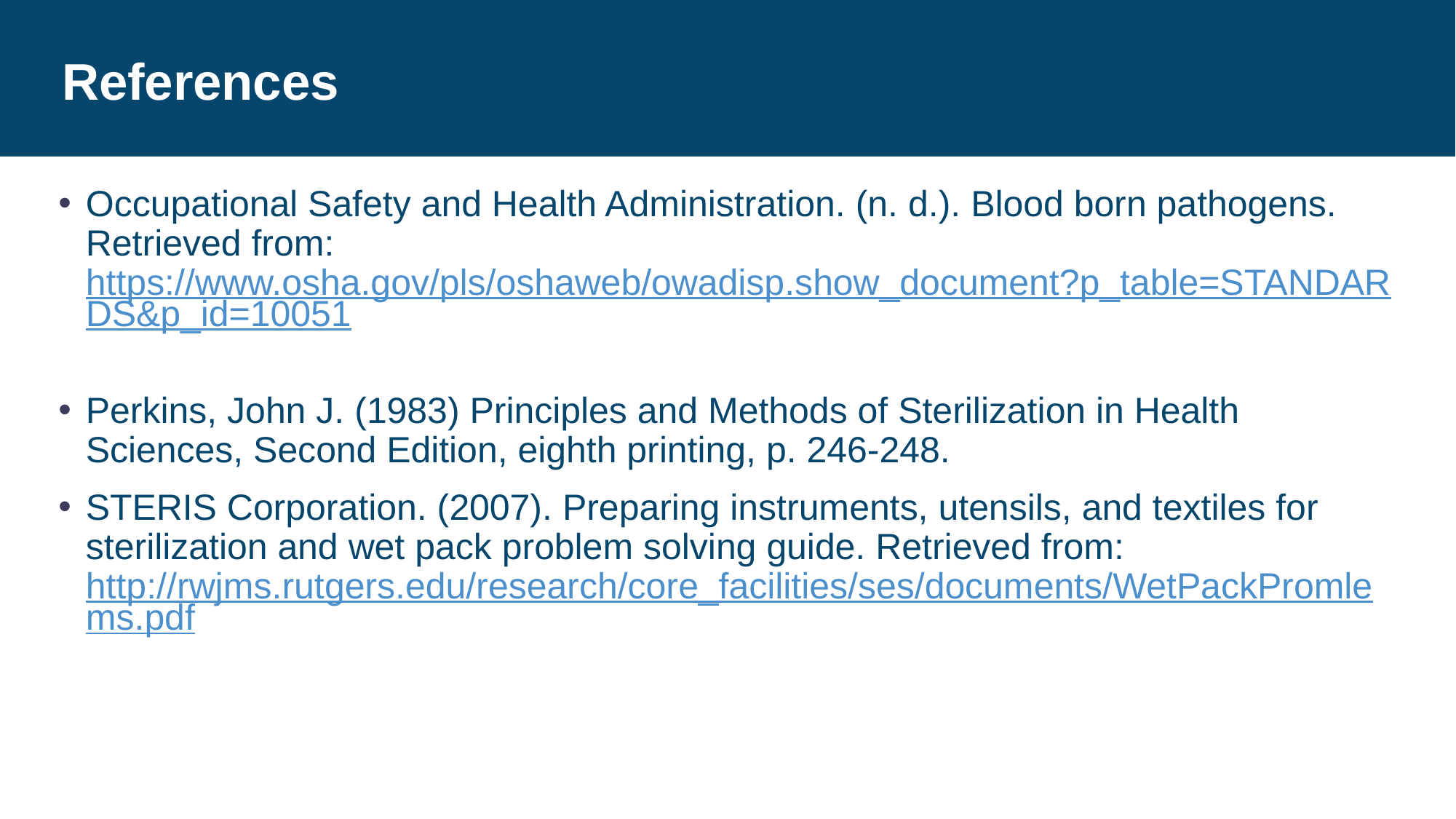

# References
Occupational Safety and Health Administration. (n. d.). Blood born pathogens. Retrieved from: https://www.osha.gov/pls/oshaweb/owadisp.show_document?p_table=STANDARDS&p_id=10051
Perkins, John J. (1983) Principles and Methods of Sterilization in Health Sciences, Second Edition, eighth printing, p. 246-248.
STERIS Corporation. (2007). Preparing instruments, utensils, and textiles for sterilization and wet pack problem solving guide. Retrieved from: http://rwjms.rutgers.edu/research/core_facilities/ses/documents/WetPackPromlems.pdf